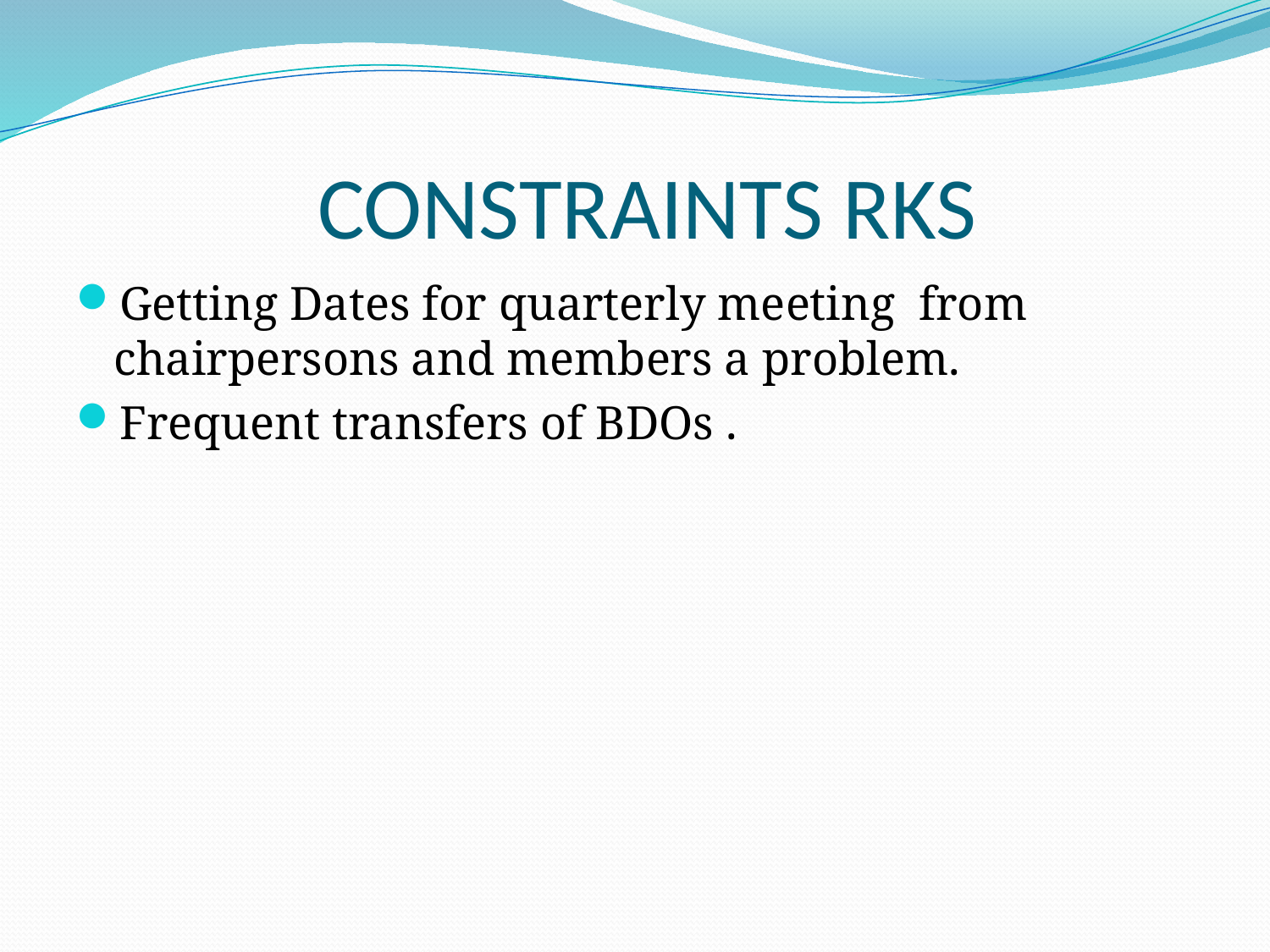

# CONSTRAINTS RKS
Getting Dates for quarterly meeting  from chairpersons and members a problem.
Frequent transfers of BDOs .